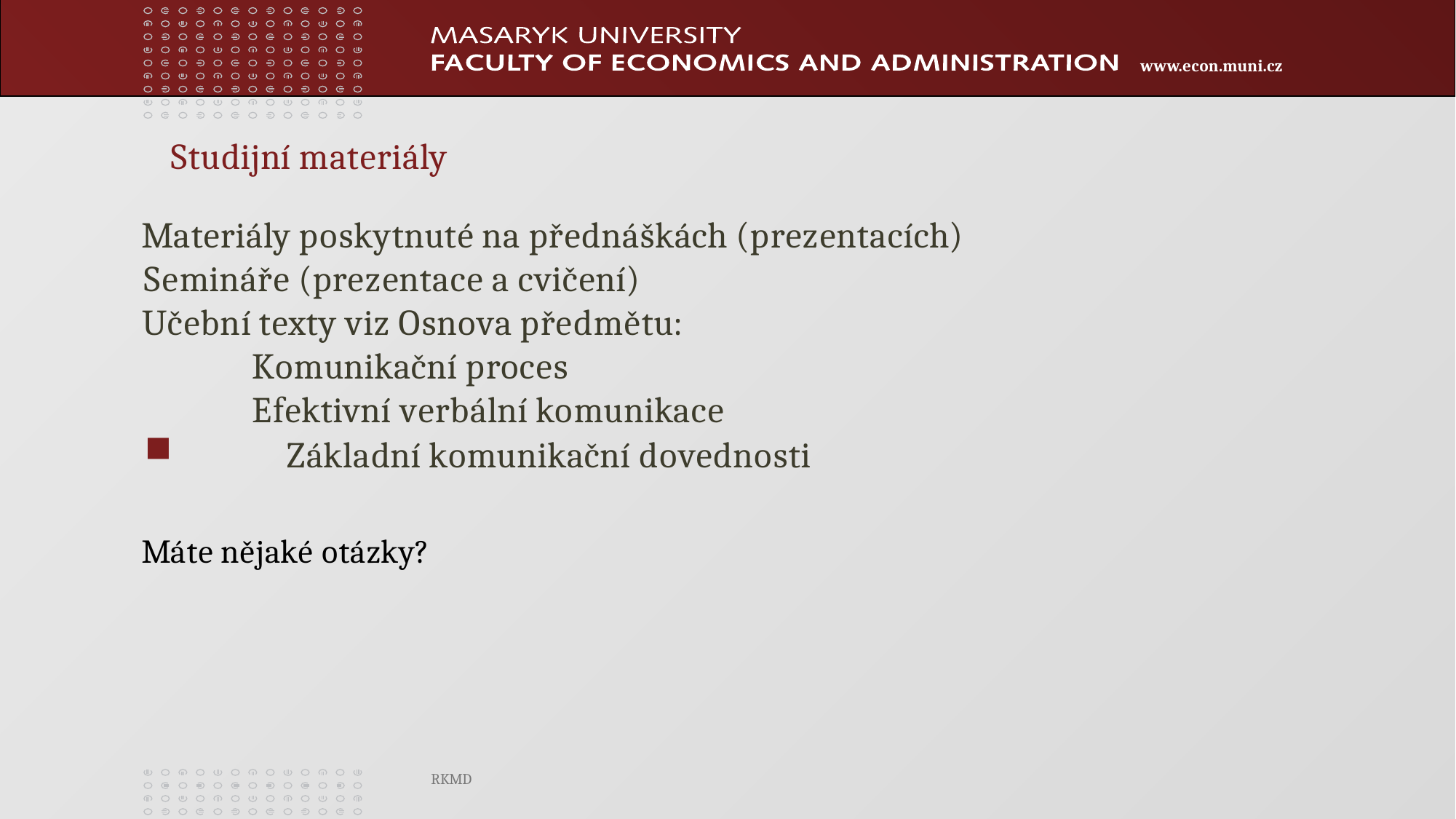

Studijní materiály
Materiály poskytnuté na přednáškách (prezentacích)
Semináře (prezentace a cvičení)
Učební texty viz Osnova předmětu:
	Komunikační proces
	Efektivní verbální komunikace
	Základní komunikační dovednosti

Máte nějaké otázky?
RKMD